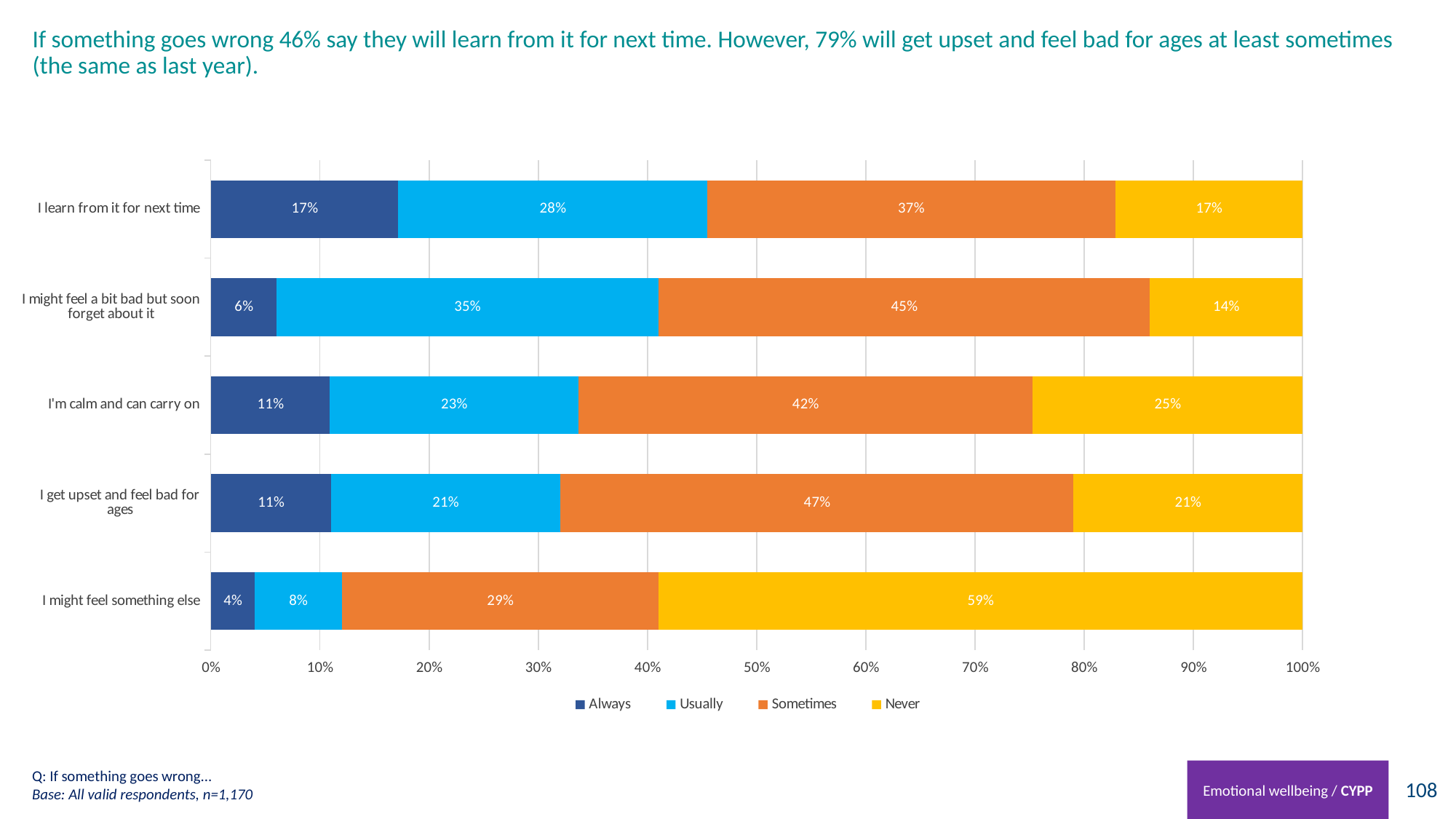

# If something goes wrong 46% say they will learn from it for next time. However, 79% will get upset and feel bad for ages at least sometimes (the same as last year).

### Chart

| Category | Always | Usually | Sometimes | Never |
|---|---|---|---|---|
|  I might feel something else | 0.04 | 0.08 | 0.29 | 0.59 |
| I get upset and feel bad for ages | 0.11 | 0.21 | 0.47 | 0.21 |
| I'm calm and can carry on | 0.11 | 0.23 | 0.42 | 0.25 |
| I might feel a bit bad but soon forget about it | 0.06 | 0.35 | 0.45 | 0.14 |
| I learn from it for next time | 0.17 | 0.28 | 0.37 | 0.17 |
Q: If something goes wrong...
Base: All valid respondents, n=1,170
Emotional wellbeing / CYPP